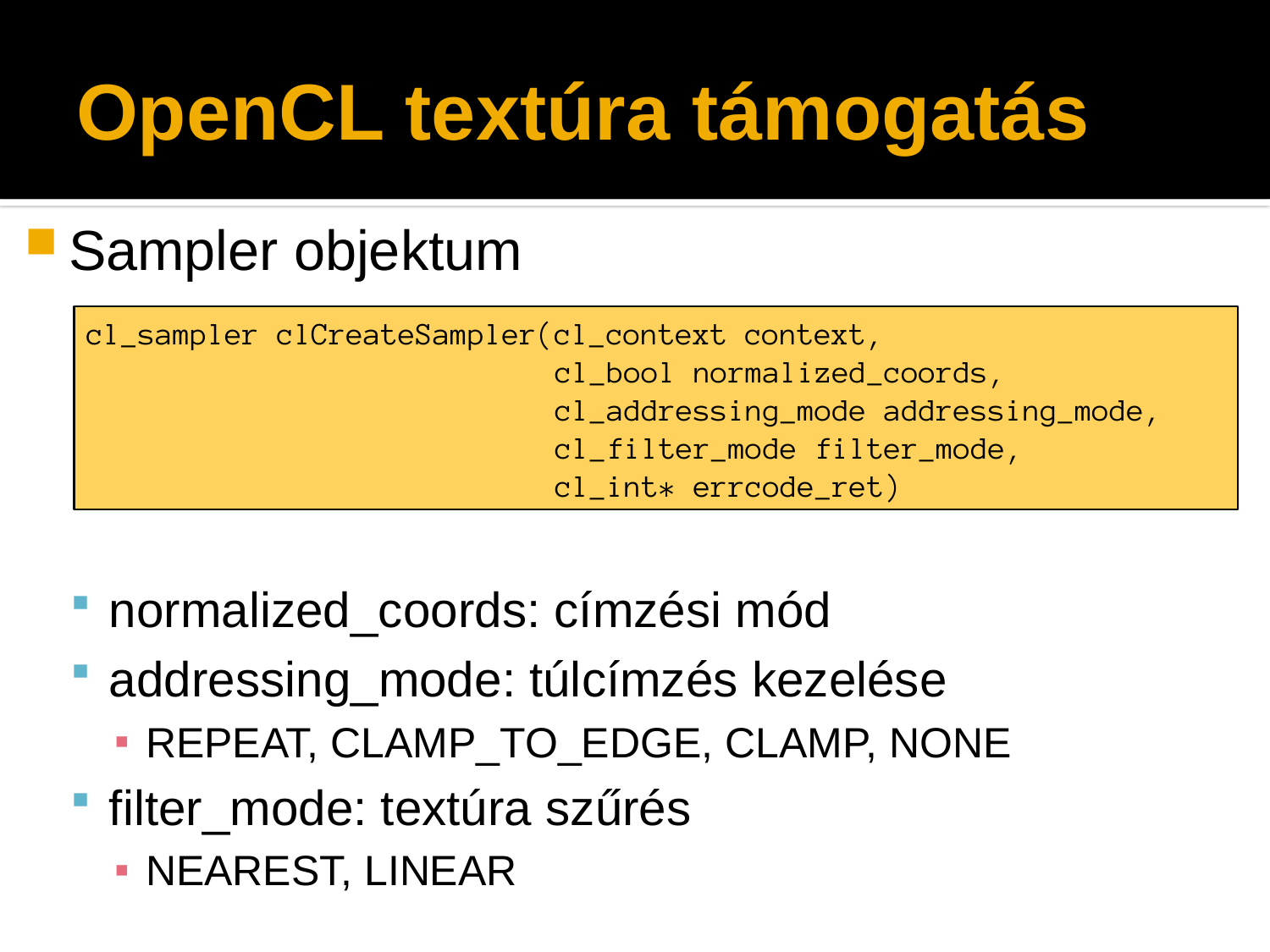

# OpenCL textúra támogatás
Sampler objektum

normalized_coords: címzési mód
addressing_mode: túlcímzés kezelése
REPEAT, CLAMP_TO_EDGE, CLAMP, NONE
filter_mode: textúra szűrés
NEAREST, LINEAR
cl_sampler clCreateSampler(cl_context context,
                           cl_bool normalized_coords,
                           cl_addressing_mode addressing_mode,
                           cl_filter_mode filter_mode,
                           cl_int* errcode_ret)